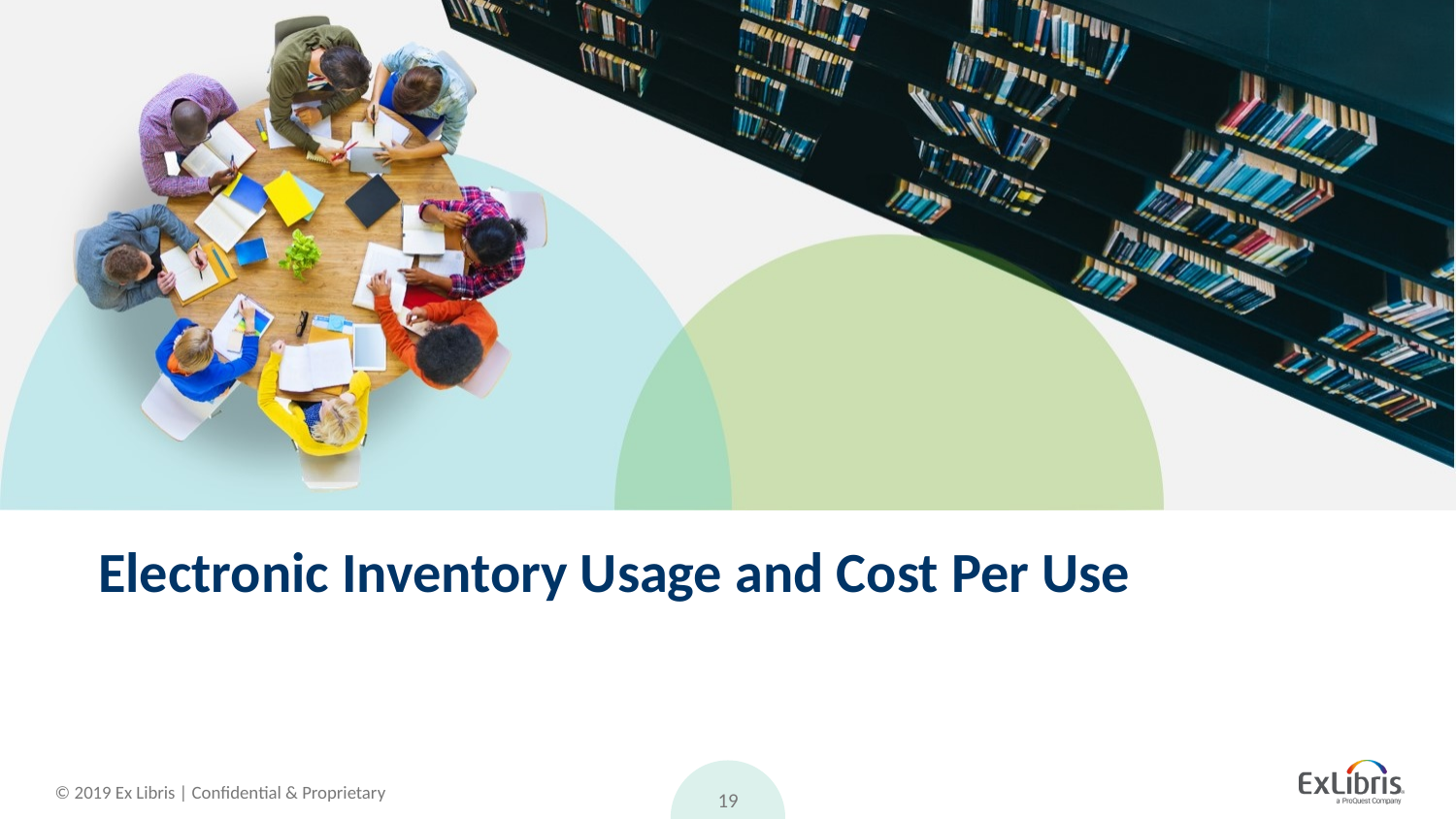

# Electronic Inventory Usage and Cost Per Use
19